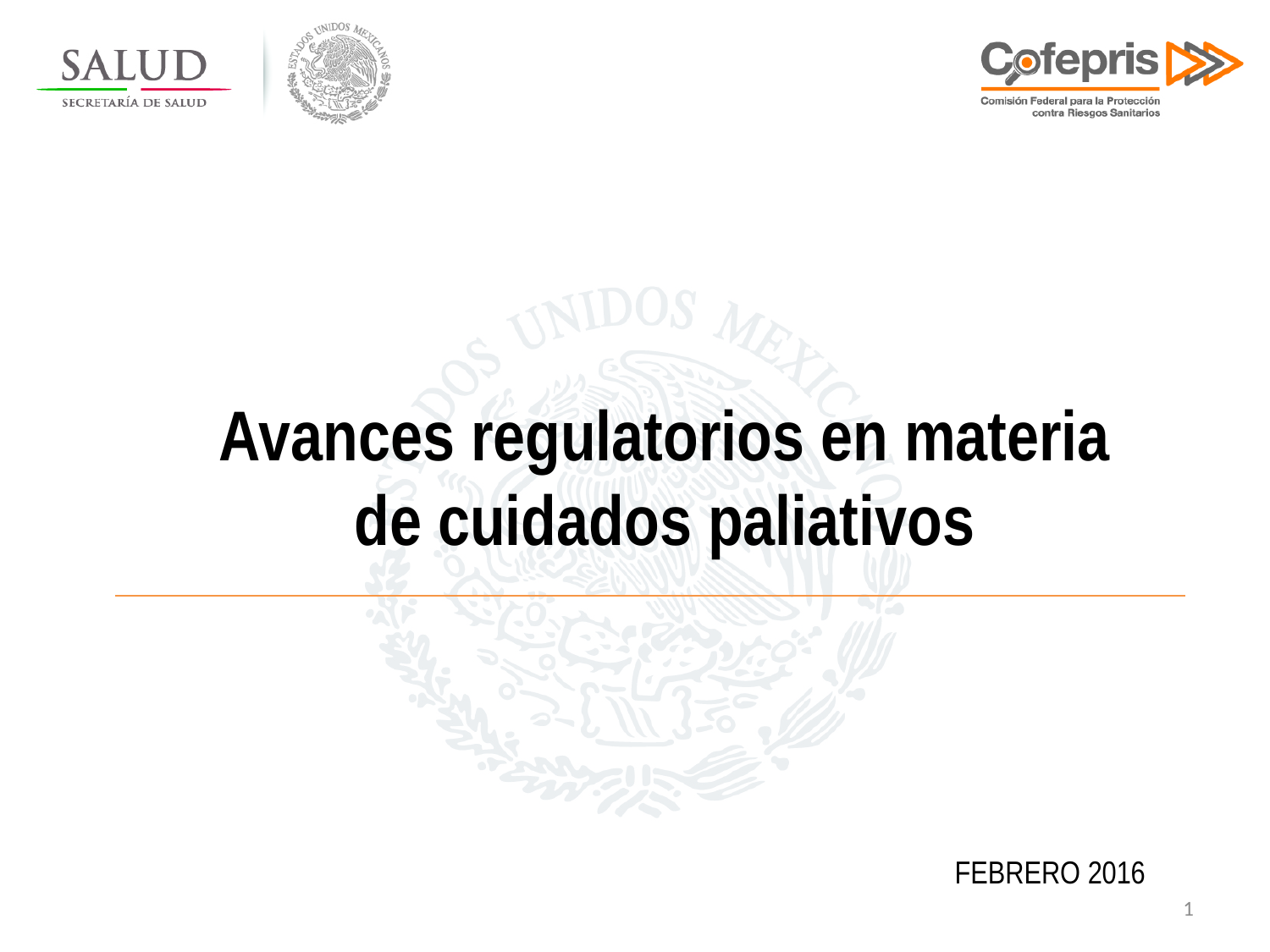

Avances regulatorios en materia de cuidados paliativos
FEBRERO 2016
1